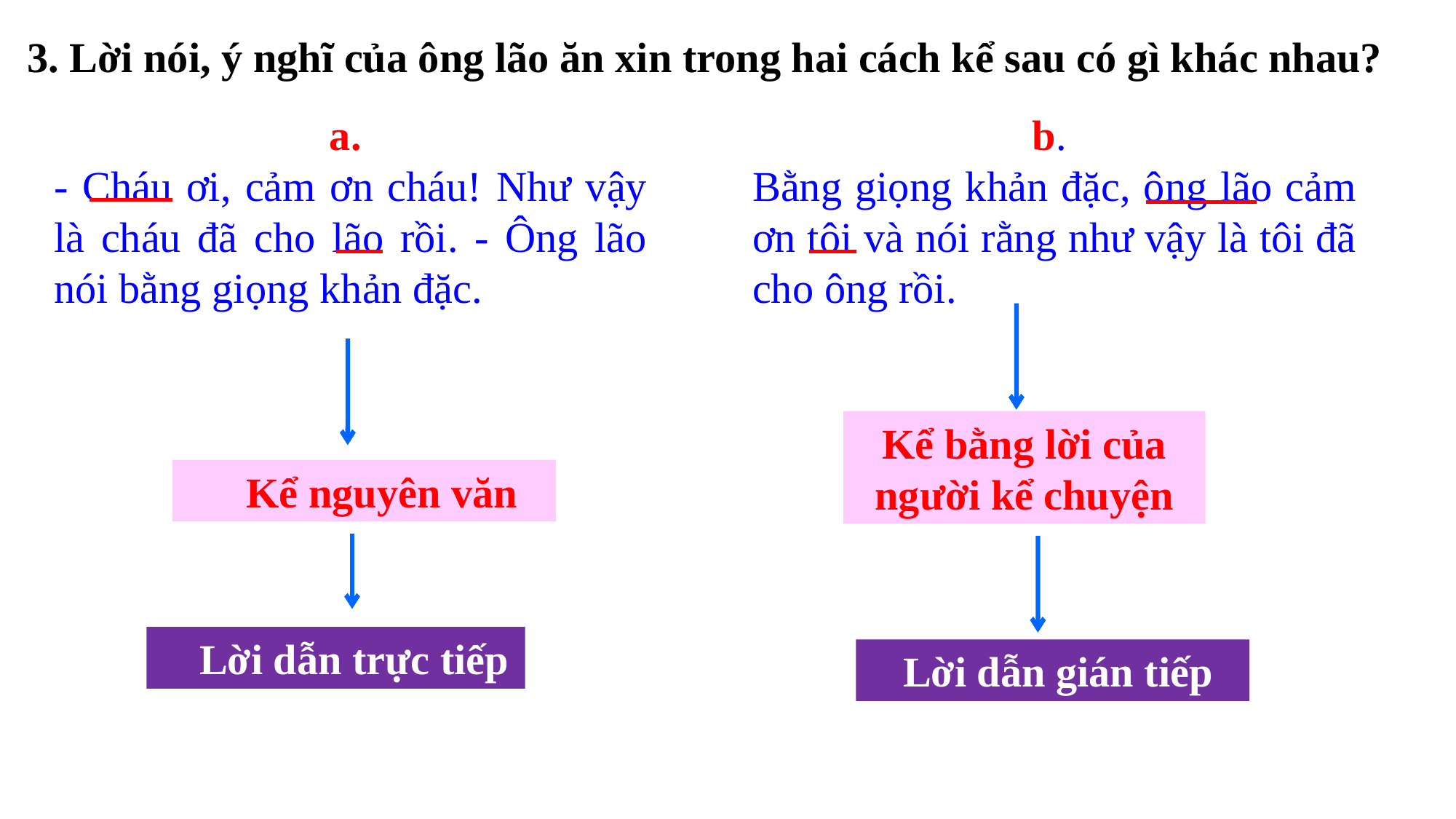

3. Lời nói, ý nghĩ của ông lão ăn xin trong hai cách kể sau có gì khác nhau?
a.
- Cháu ơi, cảm ơn cháu! Như vậy là cháu đã cho lão rồi. - Ông lão nói bằng giọng khản đặc.
b.
Bằng giọng khản đặc, ông lão cảm ơn tôi và nói rằng như vậy là tôi đã cho ông rồi.
Kể bằng lời của người kể chuyện
      Kể nguyên văn
    Lời dẫn trực tiếp
 Lời dẫn gián tiếp